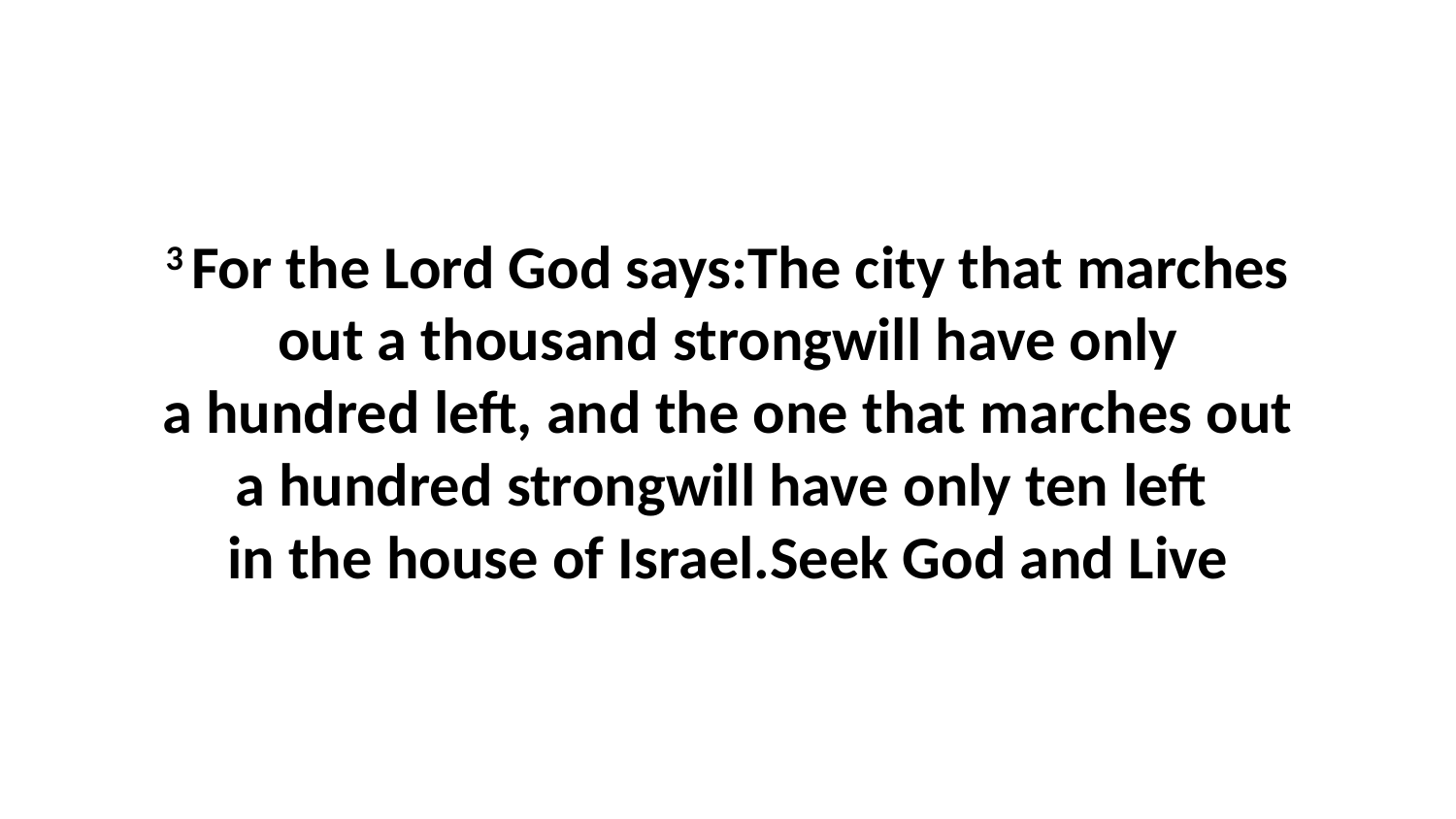

3 For the Lord God says:The city that marches out a thousand strongwill have only a hundred left, and the one that marches out a hundred strongwill have only ten left  in the house of Israel.Seek God and Live